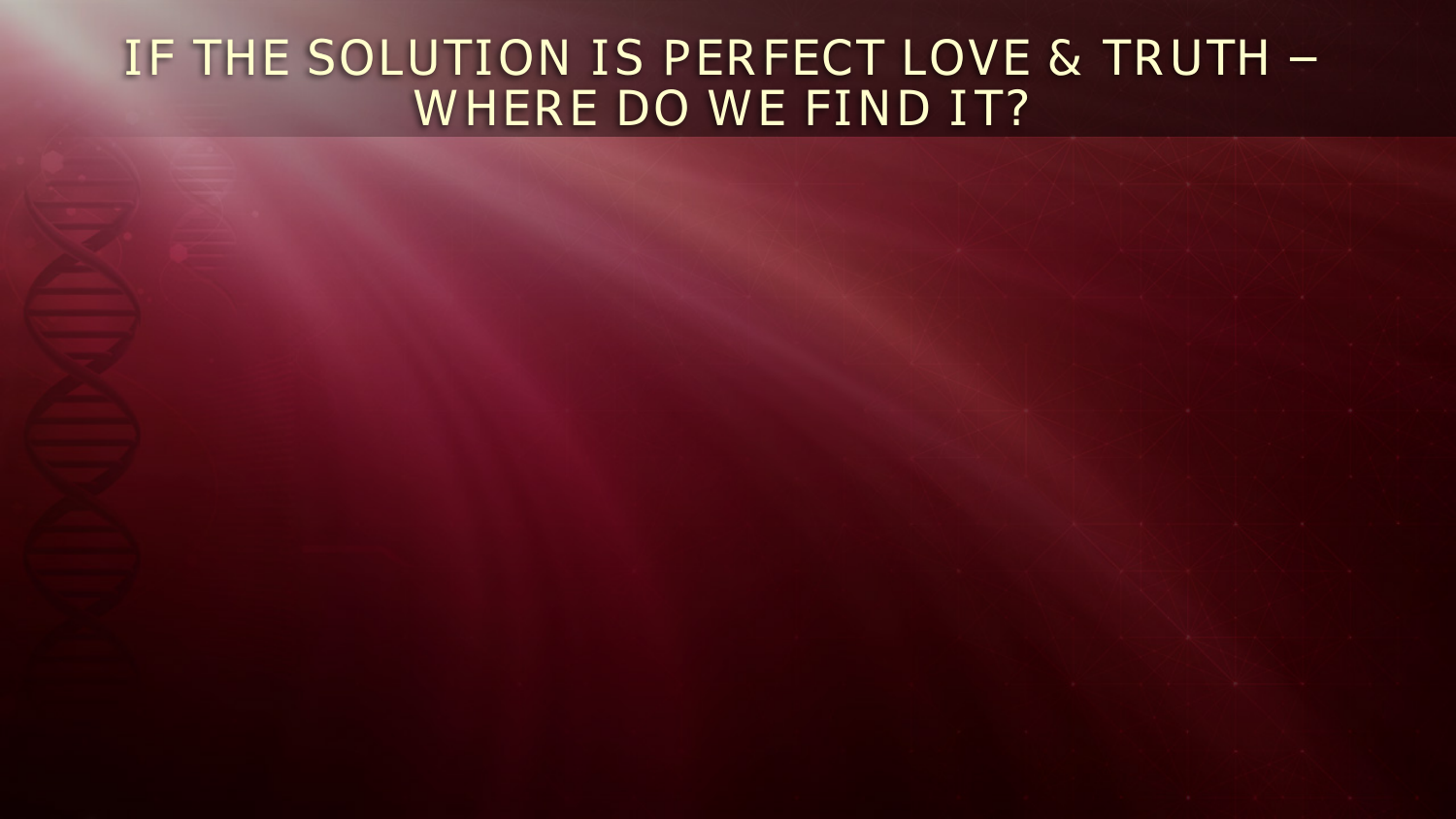

IF THE SOLUTION IS PERFECT LOVE & TRUTH – WHERE DO WE FIND IT?